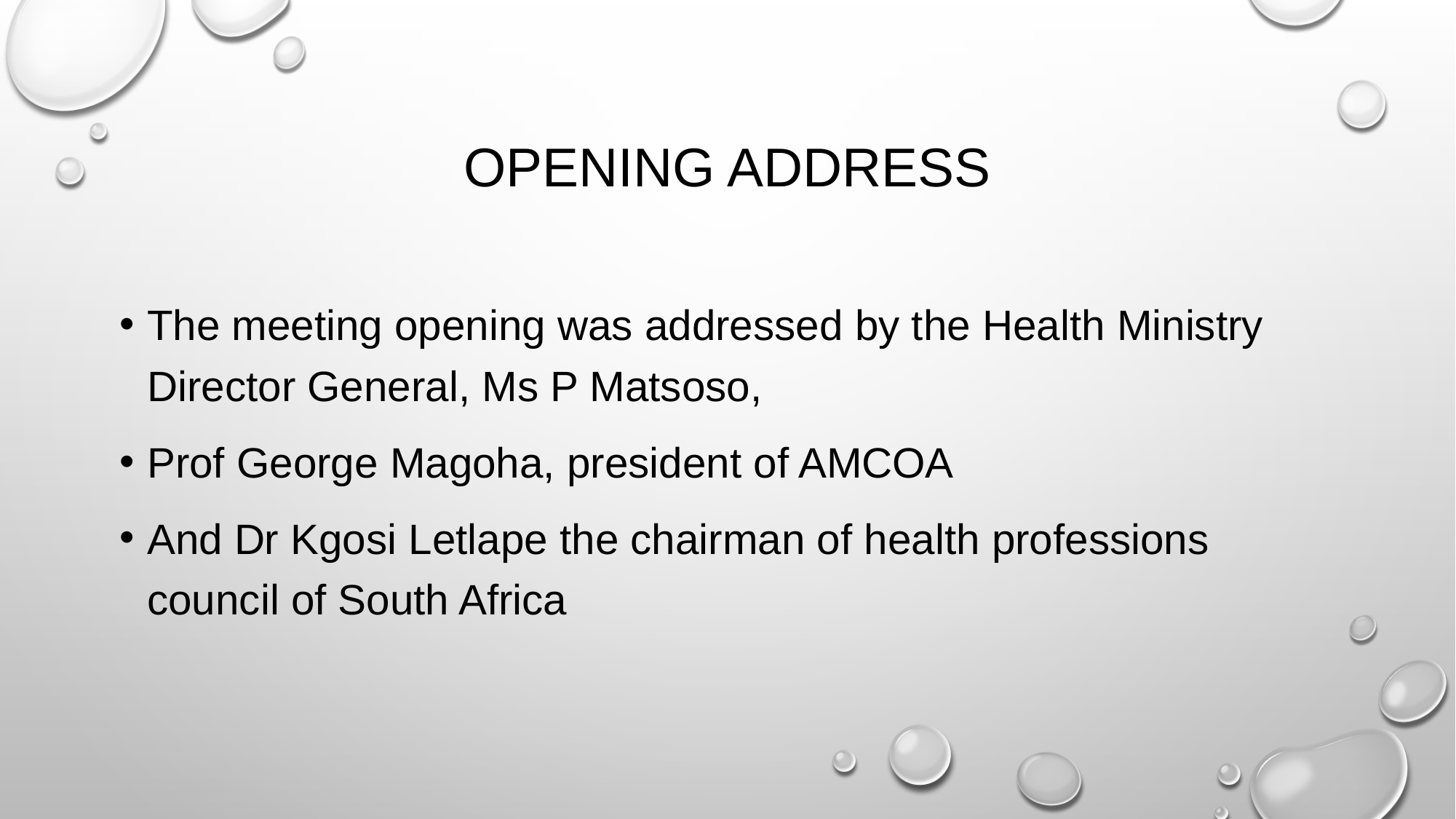

# Opening Address
The meeting opening was addressed by the Health Ministry Director General, Ms P Matsoso,
Prof George Magoha, president of AMCOA
And Dr Kgosi Letlape the chairman of health professions council of South Africa